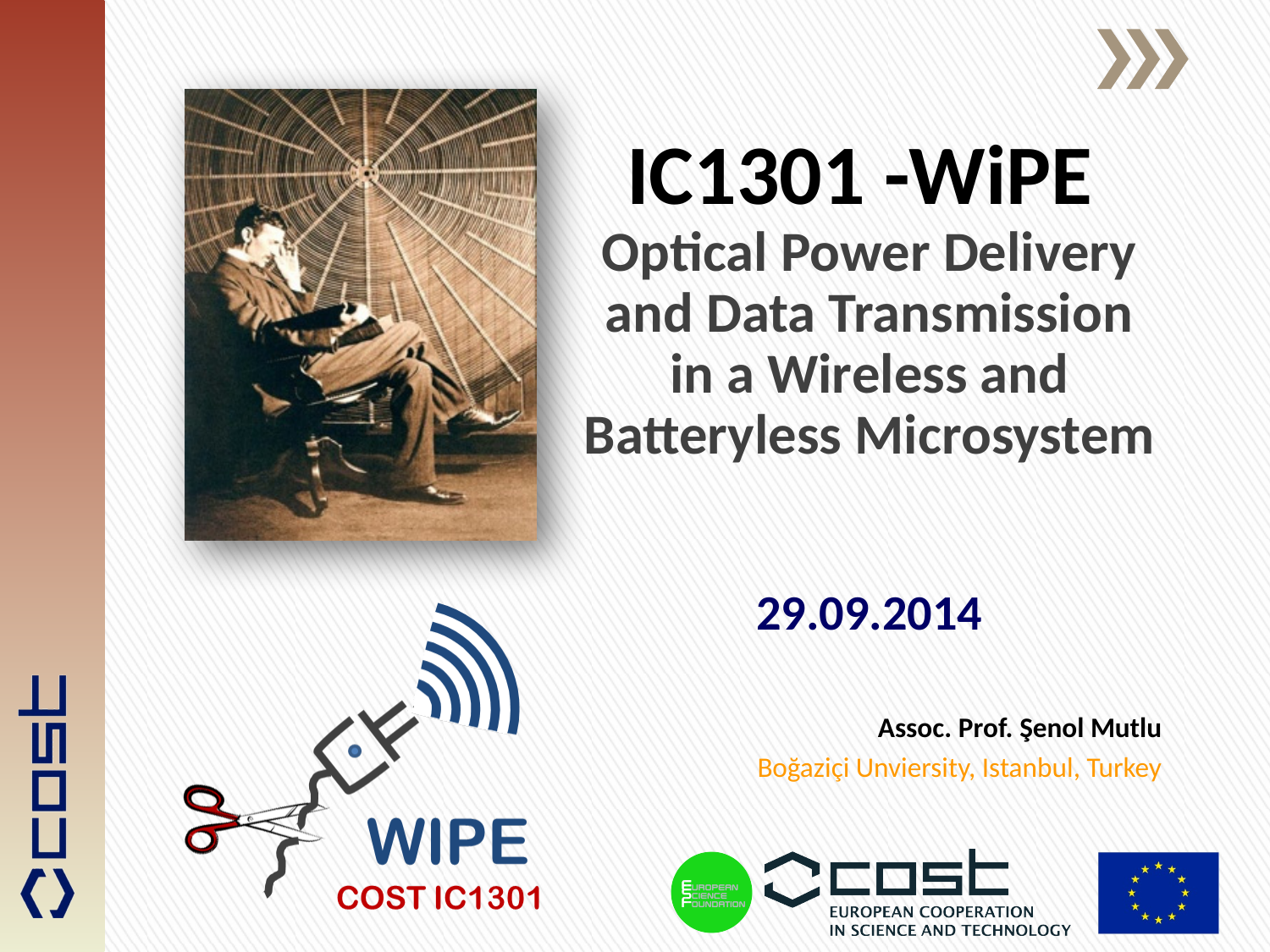

# IC1301 -WiPE Optical Power Delivery and Data Transmission in a Wireless and Batteryless Microsystem 29.09.2014
Assoc. Prof. Şenol Mutlu
Boğaziçi Unviersity, Istanbul, Turkey